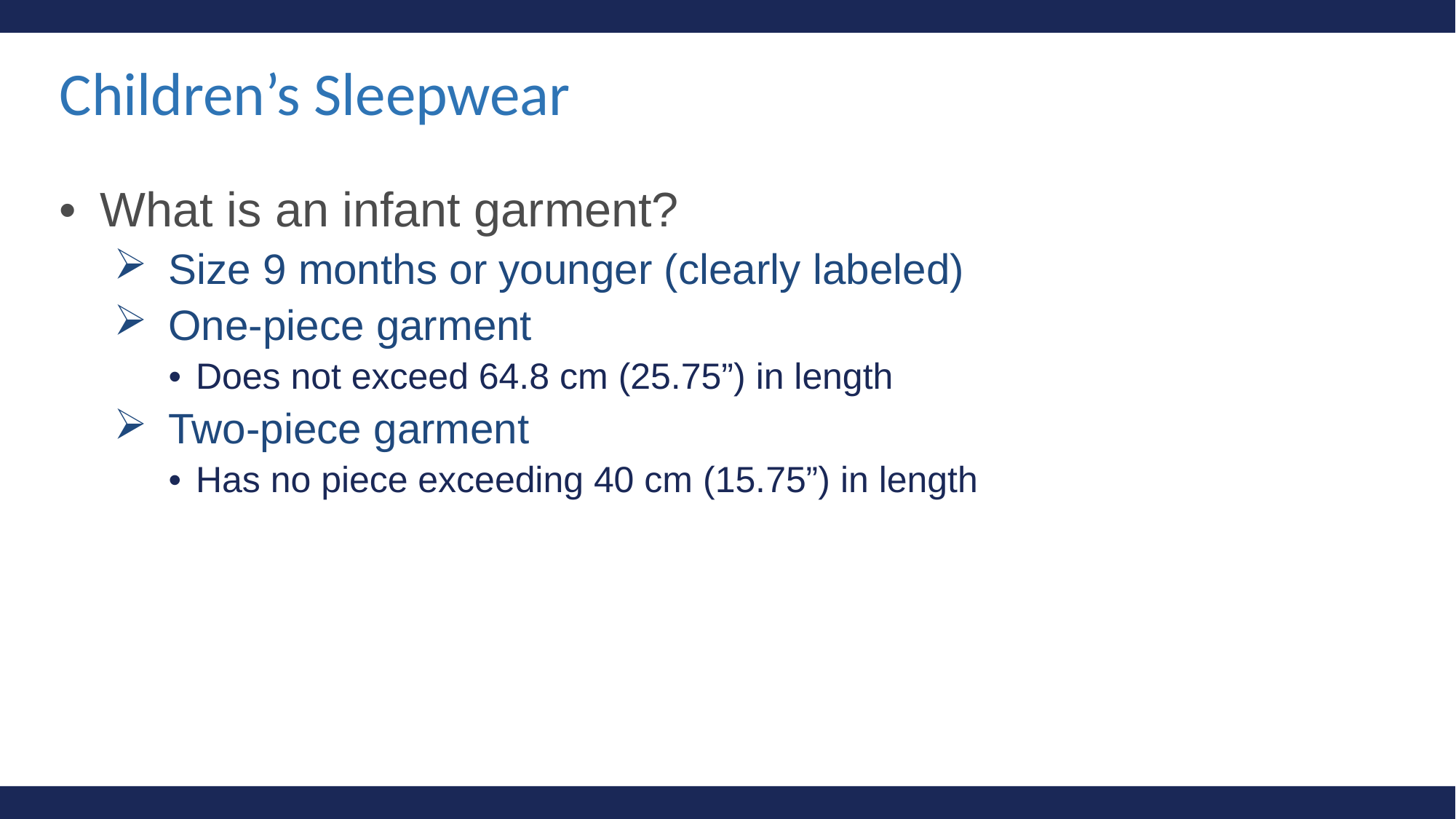

# Children’s Sleepwear
What is an infant garment?
Size 9 months or younger (clearly labeled)
One-piece garment
Does not exceed 64.8 cm (25.75”) in length
Two-piece garment
Has no piece exceeding 40 cm (15.75”) in length